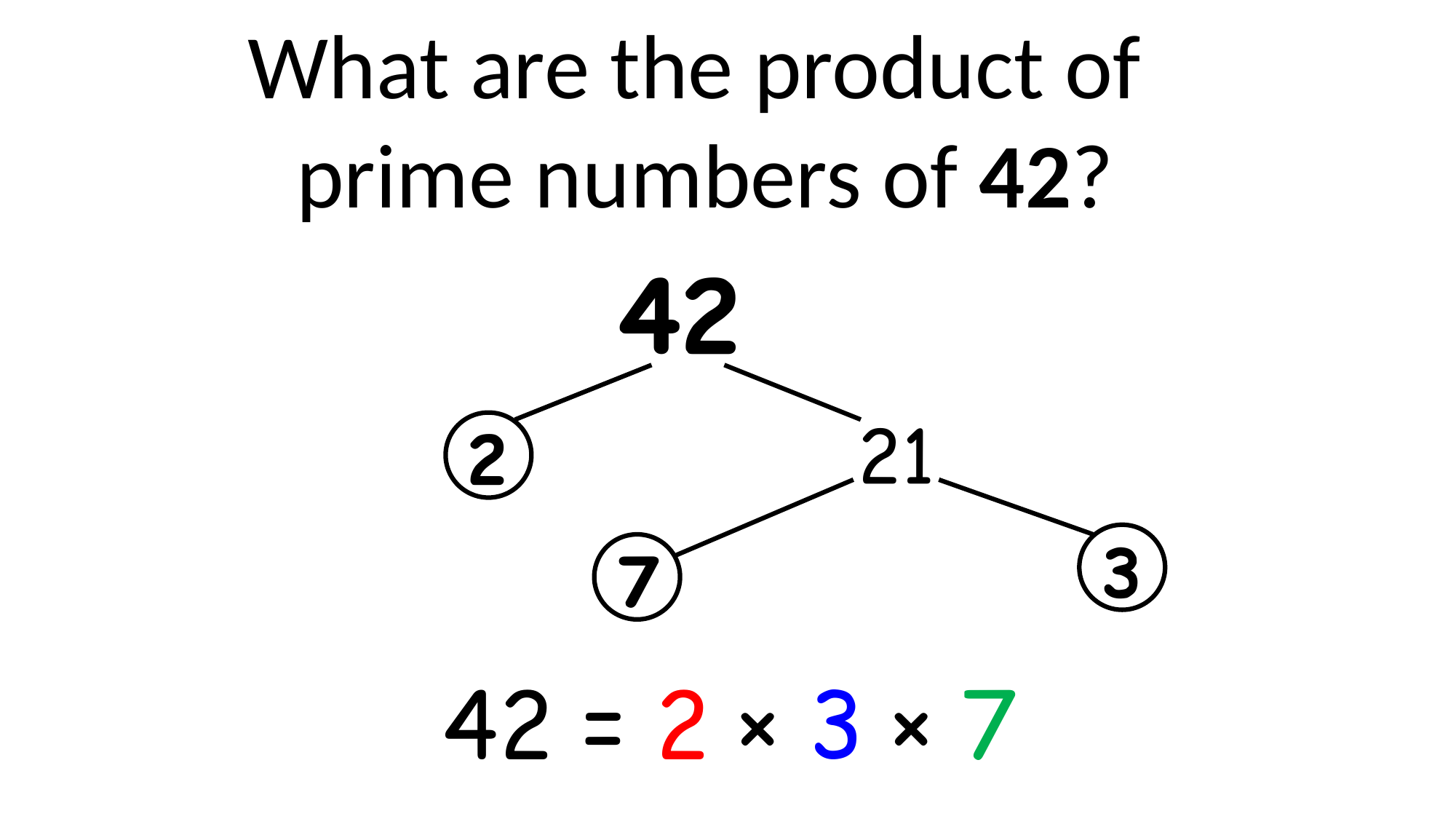

What are the product of
prime numbers of 42?
42

21
2

3
7

42 = 2 × 3 × 7